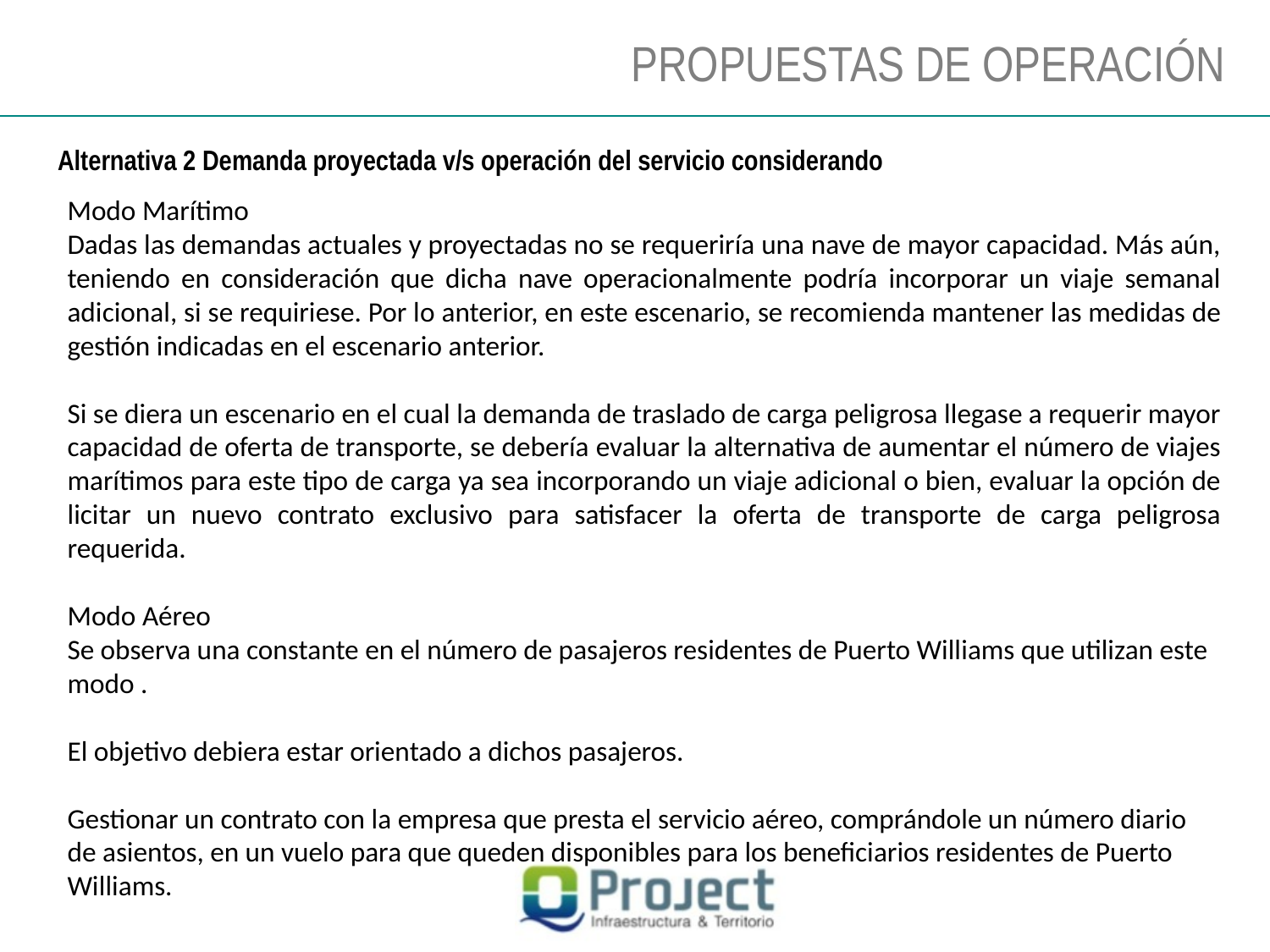

PROPUESTAS DE OPERACIÓN
Alternativa 2 Demanda proyectada v/s operación del servicio considerando
Modo Marítimo
Dadas las demandas actuales y proyectadas no se requeriría una nave de mayor capacidad. Más aún, teniendo en consideración que dicha nave operacionalmente podría incorporar un viaje semanal adicional, si se requiriese. Por lo anterior, en este escenario, se recomienda mantener las medidas de gestión indicadas en el escenario anterior.

Si se diera un escenario en el cual la demanda de traslado de carga peligrosa llegase a requerir mayor capacidad de oferta de transporte, se debería evaluar la alternativa de aumentar el número de viajes marítimos para este tipo de carga ya sea incorporando un viaje adicional o bien, evaluar la opción de licitar un nuevo contrato exclusivo para satisfacer la oferta de transporte de carga peligrosa requerida.

Modo Aéreo
Se observa una constante en el número de pasajeros residentes de Puerto Williams que utilizan este modo .

El objetivo debiera estar orientado a dichos pasajeros.

Gestionar un contrato con la empresa que presta el servicio aéreo, comprándole un número diario de asientos, en un vuelo para que queden disponibles para los beneficiarios residentes de Puerto Williams.